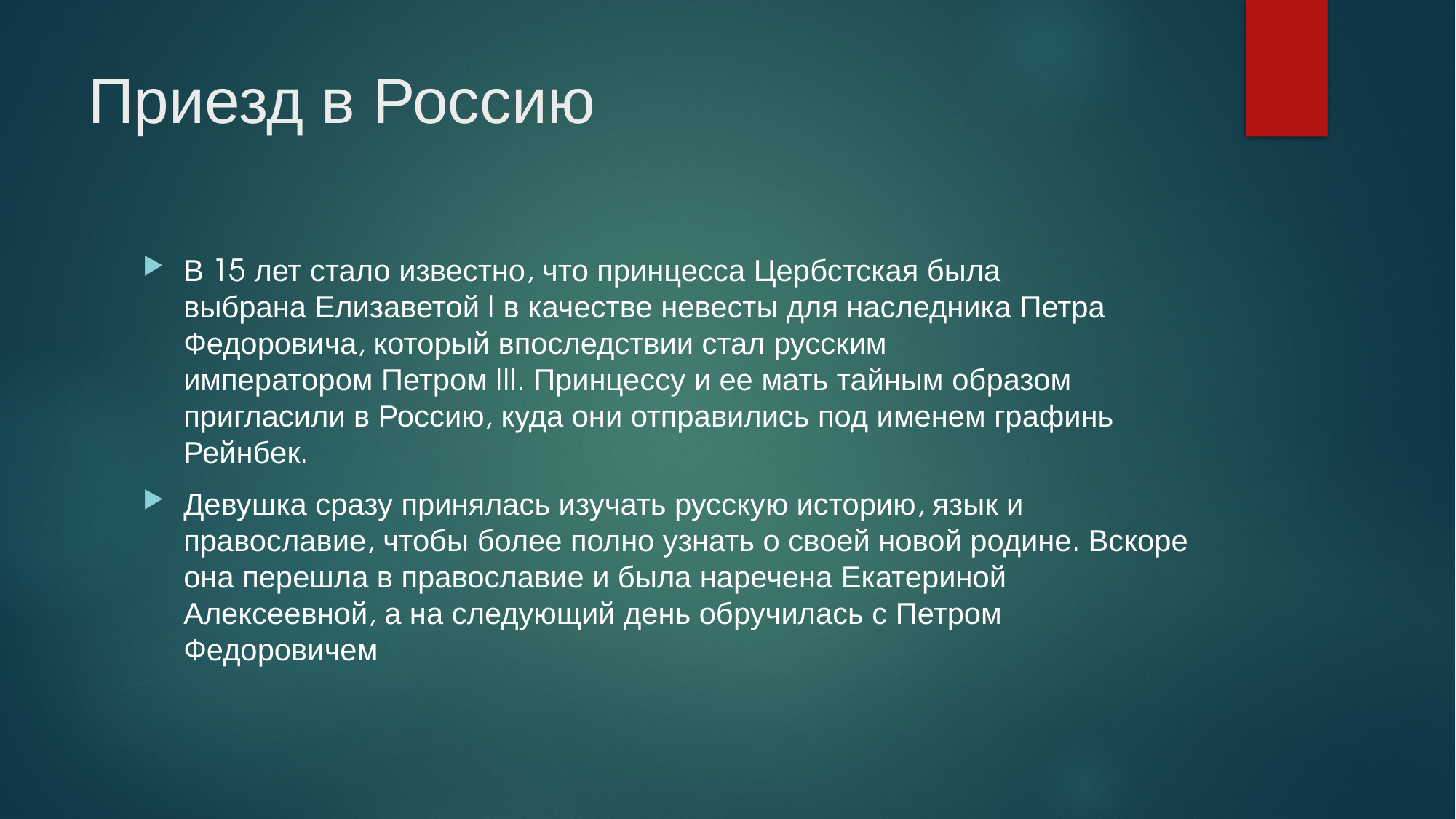

# Приезд в Россию
В 15 лет стало известно, что принцесса Цербстская была выбрана Елизаветой I в качестве невесты для наследника Петра Федоровича, который впоследствии стал русским императором Петром III. Принцессу и ее мать тайным образом пригласили в Россию, куда они отправились под именем графинь Рейнбек.
Девушка сразу принялась изучать русскую историю, язык и православие, чтобы более полно узнать о своей новой родине. Вскоре она перешла в православие и была наречена Екатериной Алексеевной, а на следующий день обручилась с Петром Федоровичем